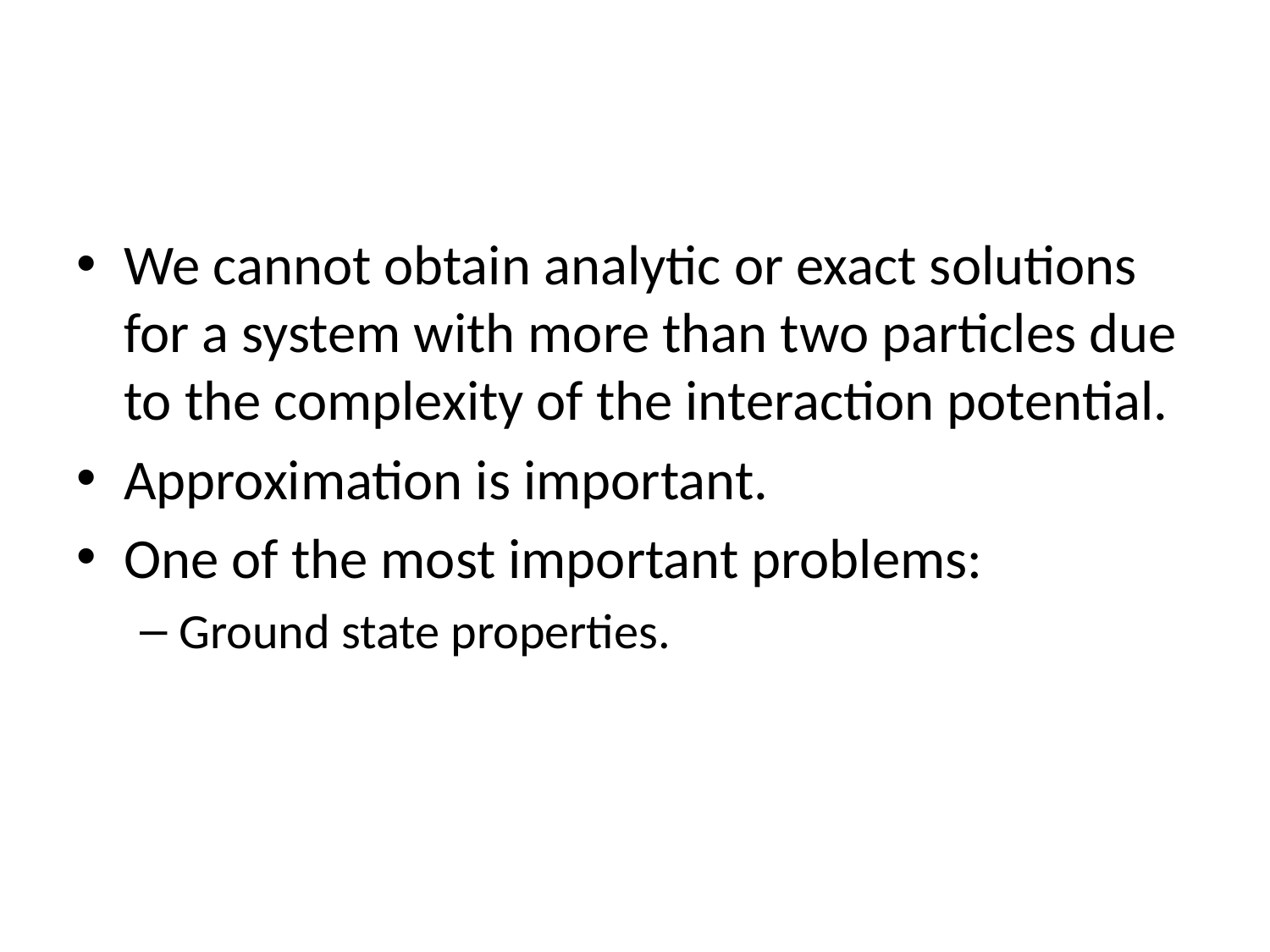

#
We cannot obtain analytic or exact solutions for a system with more than two particles due to the complexity of the interaction potential.
Approximation is important.
One of the most important problems:
Ground state properties.